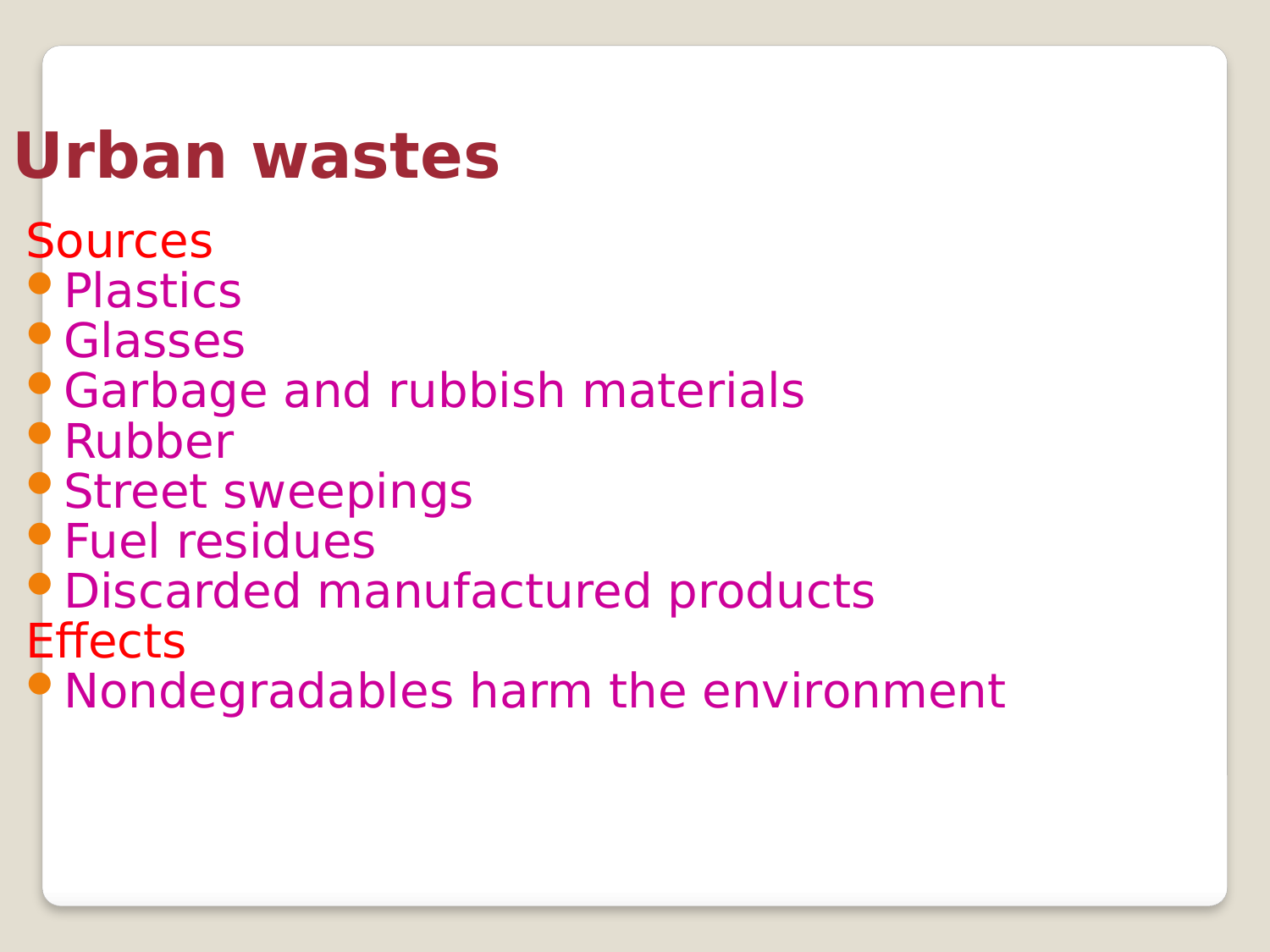

Urban wastes
Sources
Plastics
Glasses
Garbage and rubbish materials
Rubber
Street sweepings
Fuel residues
Discarded manufactured products
Effects
Nondegradables harm the environment